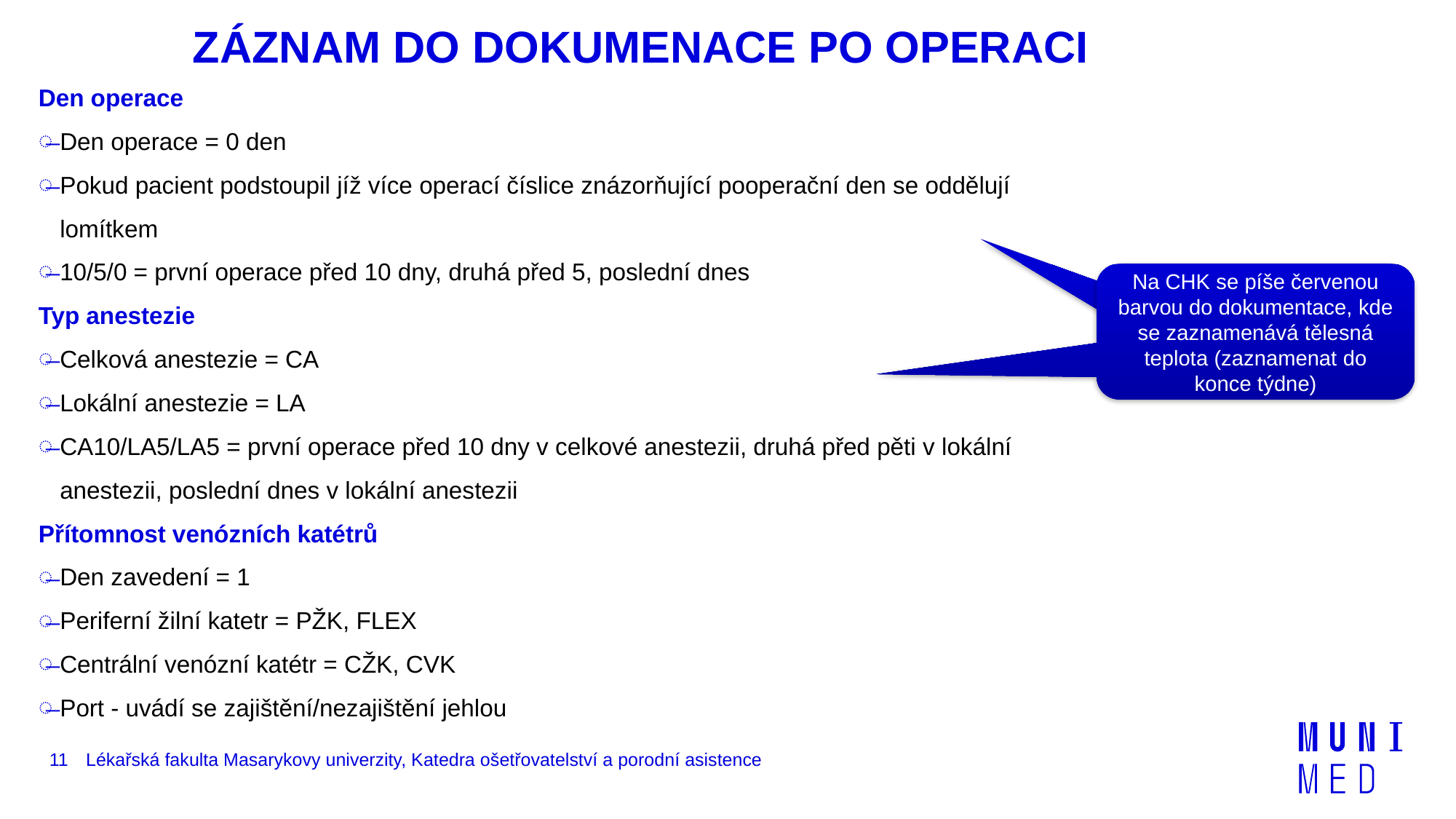

# ZÁZNAM DO DOKUMENACE PO OPERACI
Den operace
Den operace = 0 den
Pokud pacient podstoupil jíž více operací číslice znázorňující pooperační den se oddělují lomítkem
10/5/0 = první operace před 10 dny, druhá před 5, poslední dnes
Typ anestezie
Celková anestezie = CA
Lokální anestezie = LA
CA10/LA5/LA5 = první operace před 10 dny v celkové anestezii, druhá před pěti v lokální anestezii, poslední dnes v lokální anestezii
Přítomnost venózních katétrů
Den zavedení = 1
Periferní žilní katetr = PŽK, FLEX
Centrální venózní katétr = CŽK, CVK
Port - uvádí se zajištění/nezajištění jehlou

Na CHK se píše červenou barvou do dokumentace, kde se zaznamenává tělesná teplota (zaznamenat do konce týdne)
Píše se červenou barvou do dokumentace, kde se zaznamenává tělesná teplota červenou barvou
11
Lékařská fakulta Masarykovy univerzity, Katedra ošetřovatelství a porodní asistence